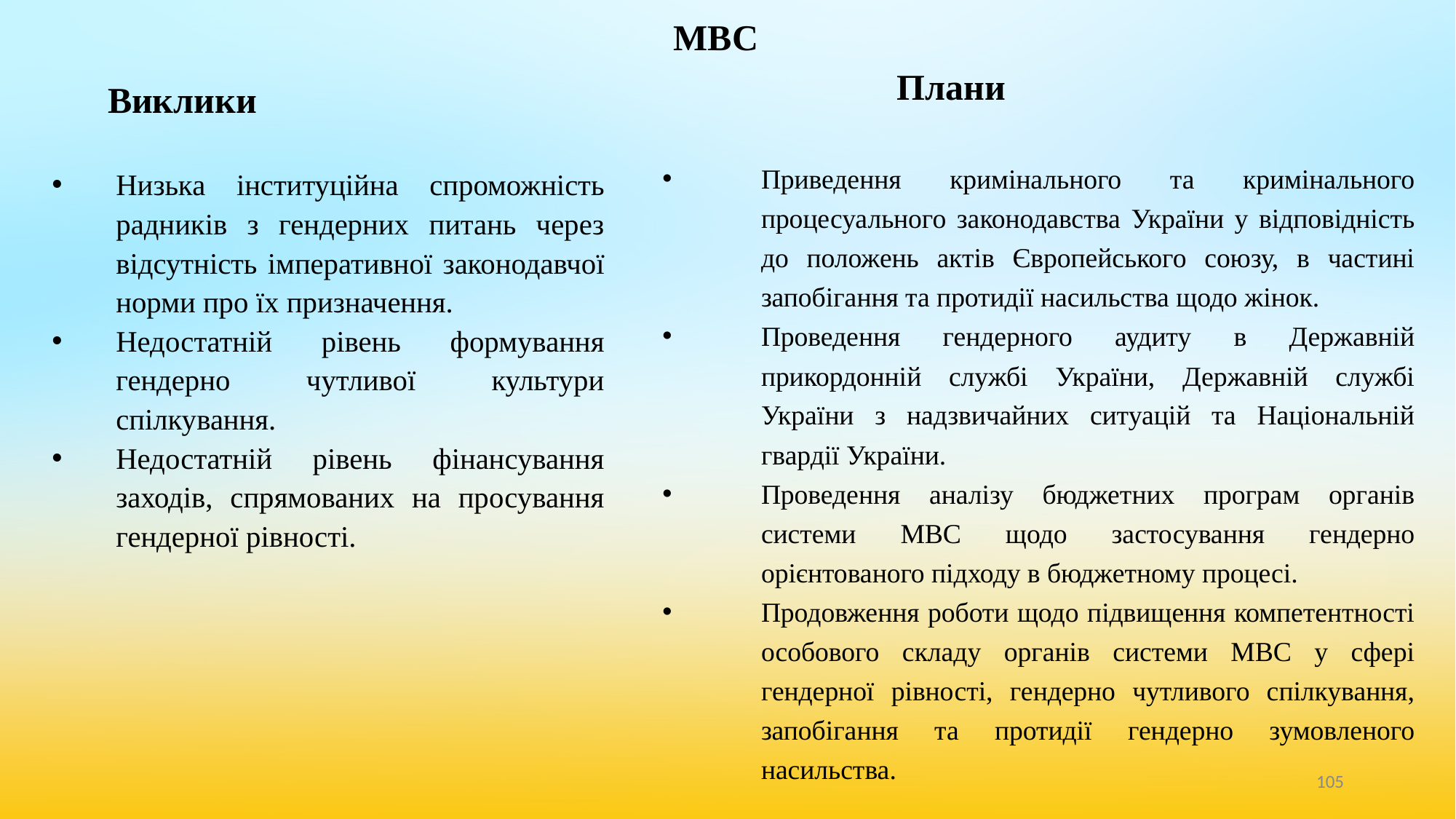

# МВС
Плани
Виклики

Приведення кримінального та кримінального процесуального законодавства України у відповідність до положень актів Європейського союзу, в частині запобігання та протидії насильства щодо жінок.
Проведення гендерного аудиту в Державній прикордонній службі України, Державній службі України з надзвичайних ситуацій та Національній гвардії України.
Проведення аналізу бюджетних програм органів системи МВС щодо застосування гендерно орієнтованого підходу в бюджетному процесі.
Продовження роботи щодо підвищення компетентності особового складу органів системи МВС у сфері гендерної рівності, гендерно чутливого спілкування, запобігання та протидії гендерно зумовленого насильства.

Низька інституційна спроможність радників з гендерних питань через відсутність імперативної законодавчої норми про їх призначення.
Недостатній рівень формування гендерно чутливої культури спілкування.
Недостатній рівень фінансування заходів, спрямованих на просування гендерної рівності.

105